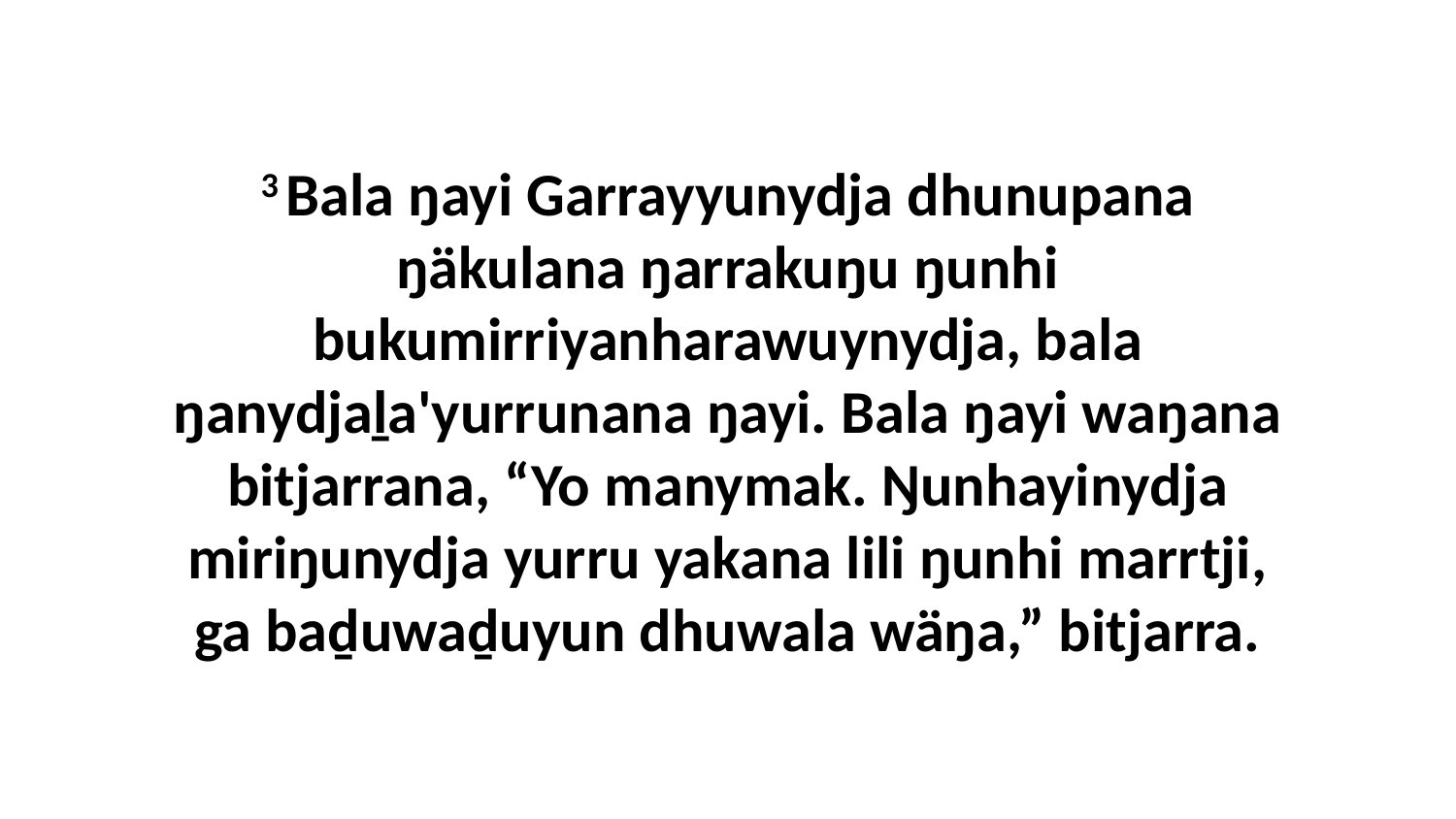

3 Bala ŋayi Garrayyunydja dhunupana ŋäkulana ŋarrakuŋu ŋunhi bukumirriyanharawuynydja, bala ŋanydjaḻa'yurrunana ŋayi. Bala ŋayi waŋana bitjarrana, “Yo manymak. Ŋunhayinydja miriŋunydja yurru yakana lili ŋunhi marrtji, ga baḏuwaḏuyun dhuwala wäŋa,” bitjarra.